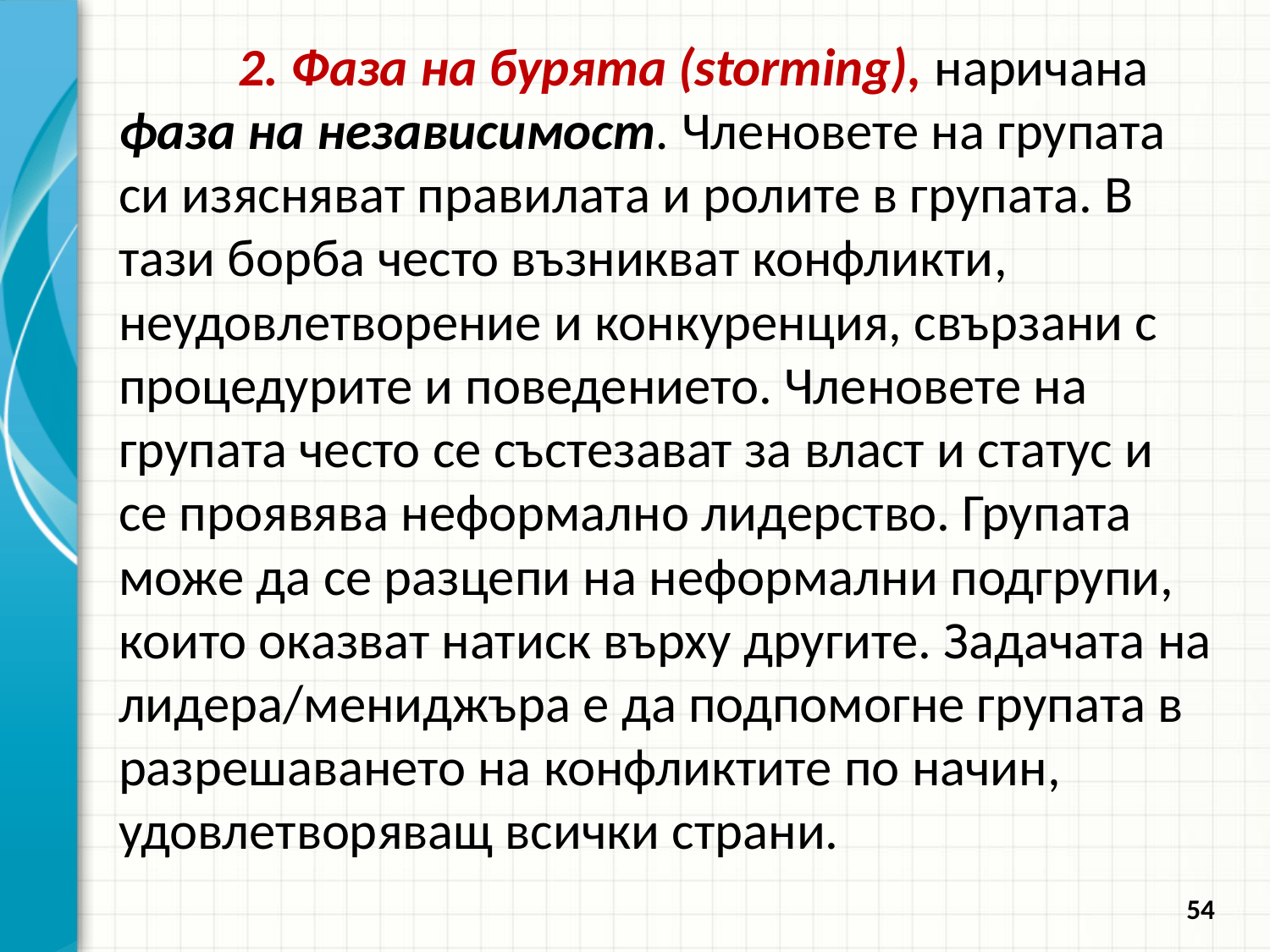

2. Фаза на бурята (storming), наричана фаза на независимост. Членовете на групата си изясняват правилата и ролите в групата. В тази борба често възникват конфликти, неудовлетворение и конкуренция, свързани с процедурите и поведението. Членовете на групата често се състезават за власт и статус и се проявява неформално лидерство. Групата може да се разцепи на неформални подгрупи, които оказват натиск върху другите. Задачата на лидера/мениджъра е да подпомогне групата в разрешаването на конфликтите по начин, удовлетворяващ всички страни.

54